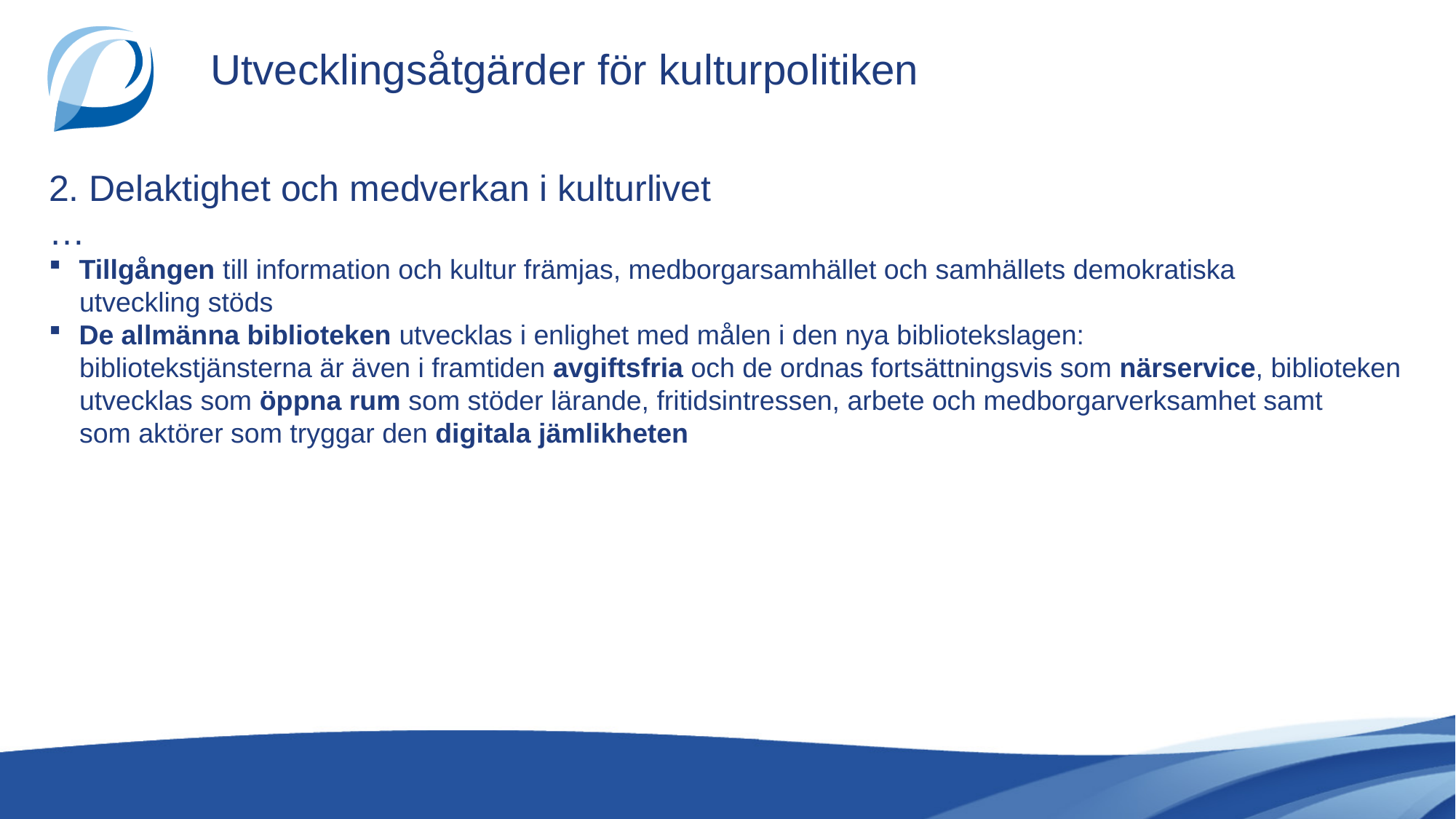

# Utvecklingsåtgärder för kulturpolitiken
2. Delaktighet och medverkan i kulturlivet
…
Tillgången till information och kultur främjas, medborgarsamhället och samhällets demokratiska
    utveckling stöds
De allmänna biblioteken utvecklas i enlighet med målen i den nya bibliotekslagen:
    bibliotekstjänsterna är även i framtiden avgiftsfria och de ordnas fortsättningsvis som närservice, biblioteken
    utvecklas som öppna rum som stöder lärande, fritidsintressen, arbete och medborgarverksamhet samt
    som aktörer som tryggar den digitala jämlikheten